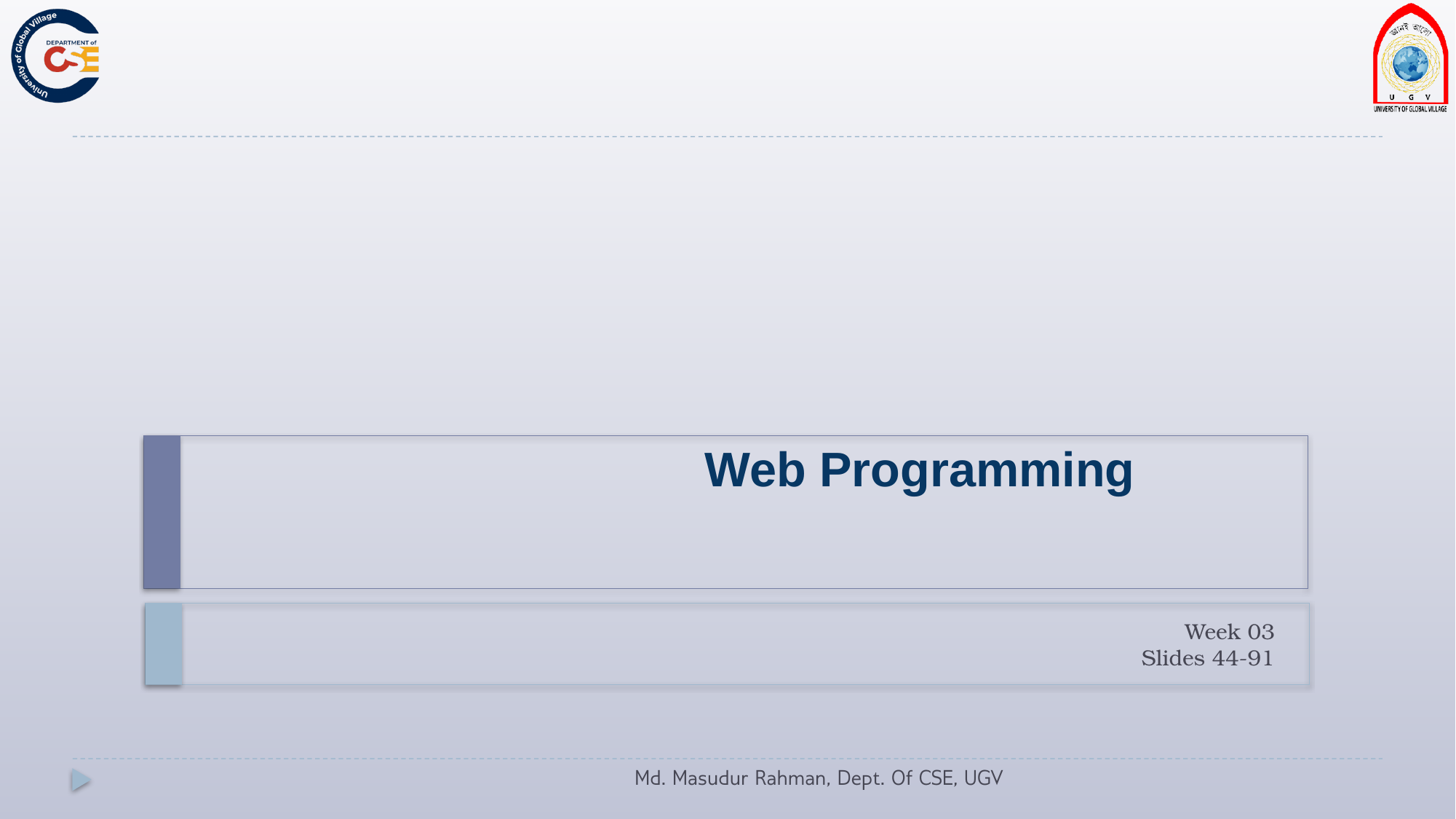

# Web Programming
Week 03
Slides 44-91
Md. Masudur Rahman, Dept. Of CSE, UGV